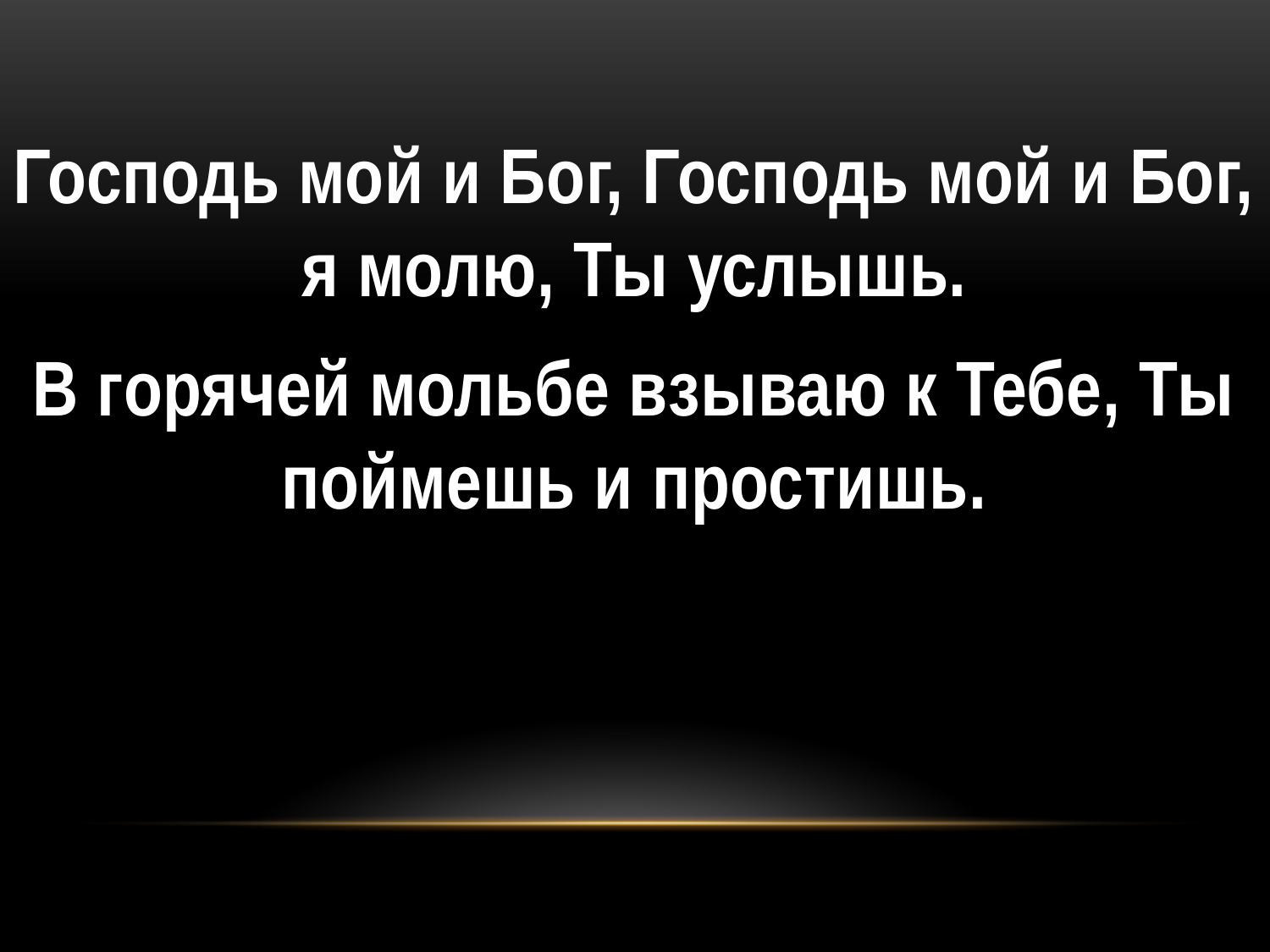

Господь мой и Бог, Господь мой и Бог, я молю, Ты услышь.
В горячей мольбе взываю к Тебе, Ты поймешь и простишь.